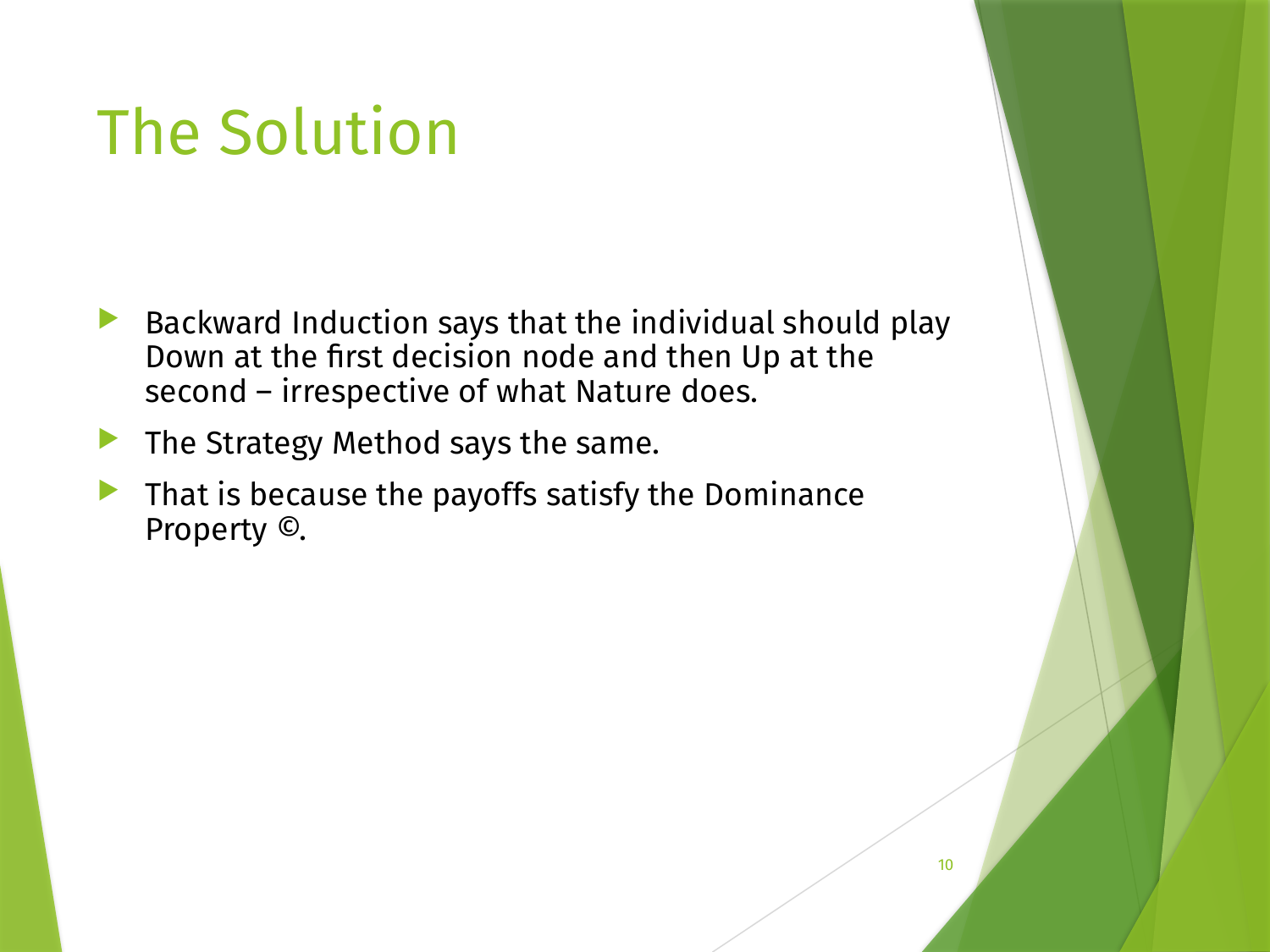

# The Solution
Backward Induction says that the individual should play Down at the first decision node and then Up at the second – irrespective of what Nature does.
The Strategy Method says the same.
That is because the payoffs satisfy the Dominance Property ©.
10